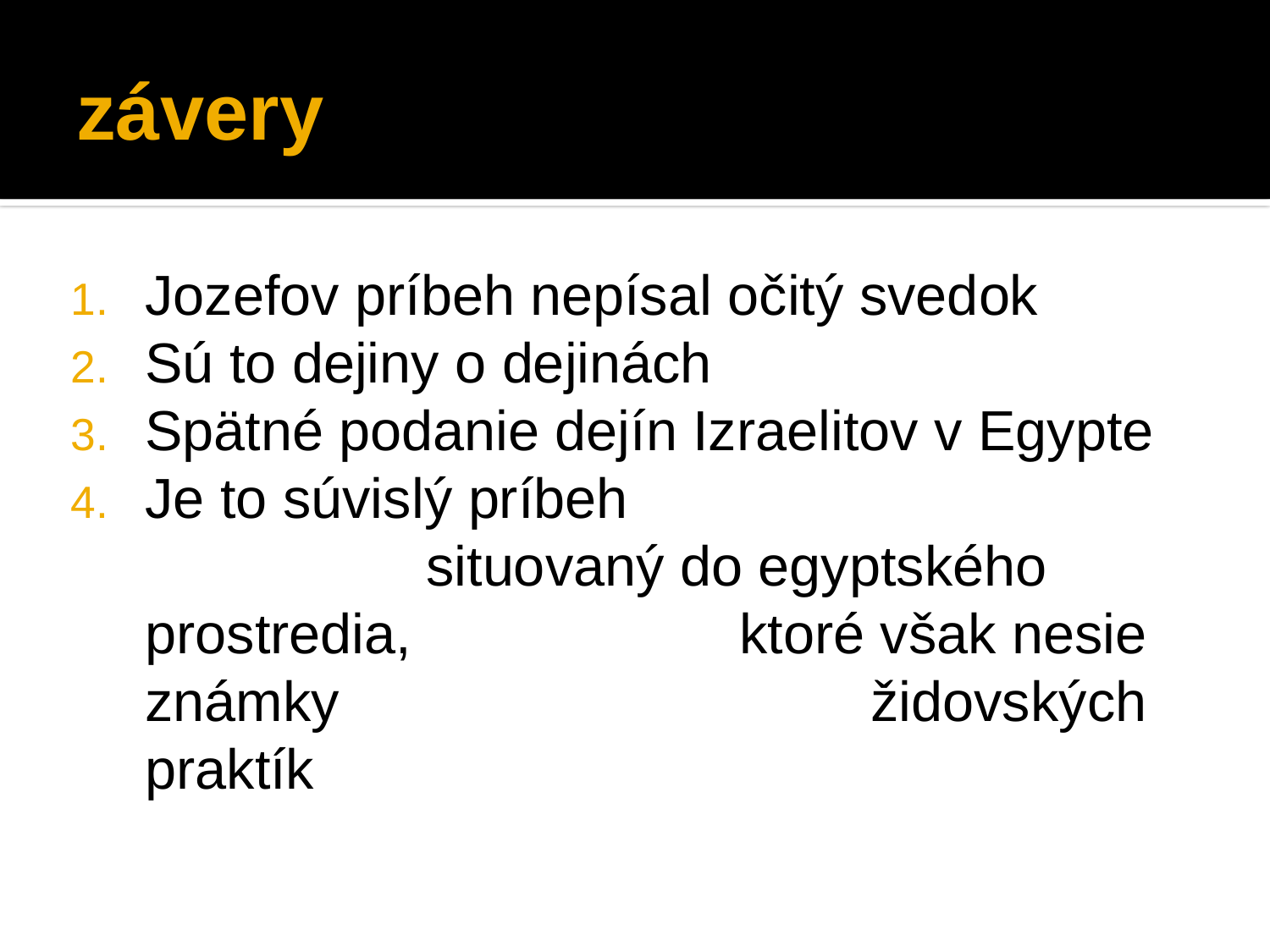

# závery
Jozefov príbeh nepísal očitý svedok
Sú to dejiny o dejinách
Spätné podanie dejín Izraelitov v Egypte
Je to súvislý príbeh                                                       situovaný do egyptského prostredia,                     ktoré však nesie známky                                  židovských praktík